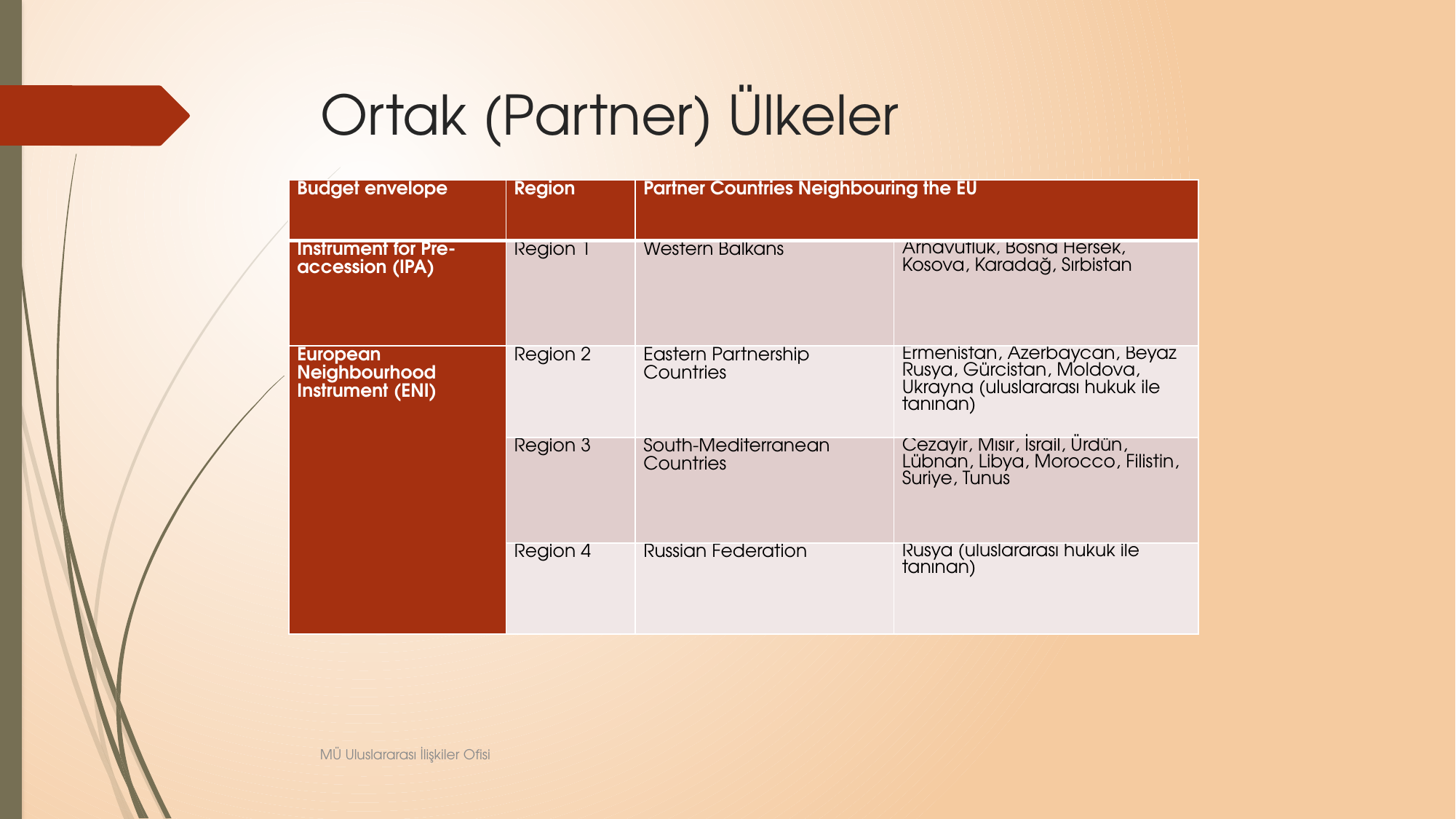

# Ortak (Partner) Ülkeler
| Budget envelope | Region | Partner Countries Neighbouring the EU |  |
| --- | --- | --- | --- |
| Instrument for Pre-accession (IPA) | Region 1 | Western Balkans | Arnavutluk, Bosna Hersek, Kosova, Karadağ, Sırbistan |
| European Neighbourhood Instrument (ENI) | Region 2 | Eastern Partnership Countries | Ermenistan, Azerbaycan, Beyaz Rusya, Gürcistan, Moldova, Ukrayna (uluslararası hukuk ile tanınan) |
|  | Region 3 | South-Mediterranean Countries | Cezayir, Mısır, İsrail, Ürdün, Lübnan, Libya, Morocco, Filistin, Suriye, Tunus |
|  | Region 4 | Russian Federation | Rusya (uluslararası hukuk ile tanınan) |
MÜ Uluslararası İlişkiler Ofisi